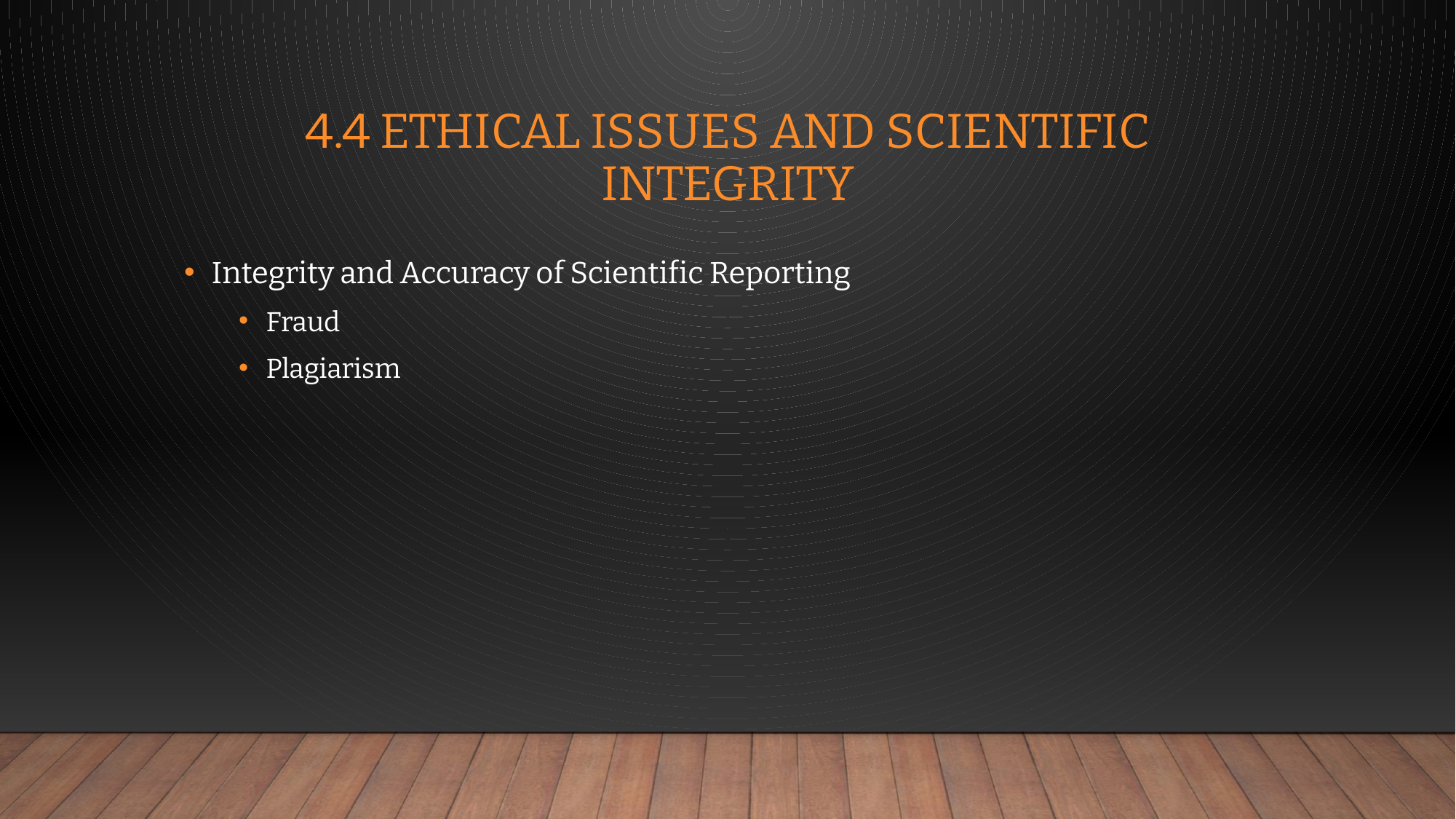

# 4.4 Ethical Issues and Scientific Integrity
Integrity and Accuracy of Scientific Reporting
Fraud
Plagiarism